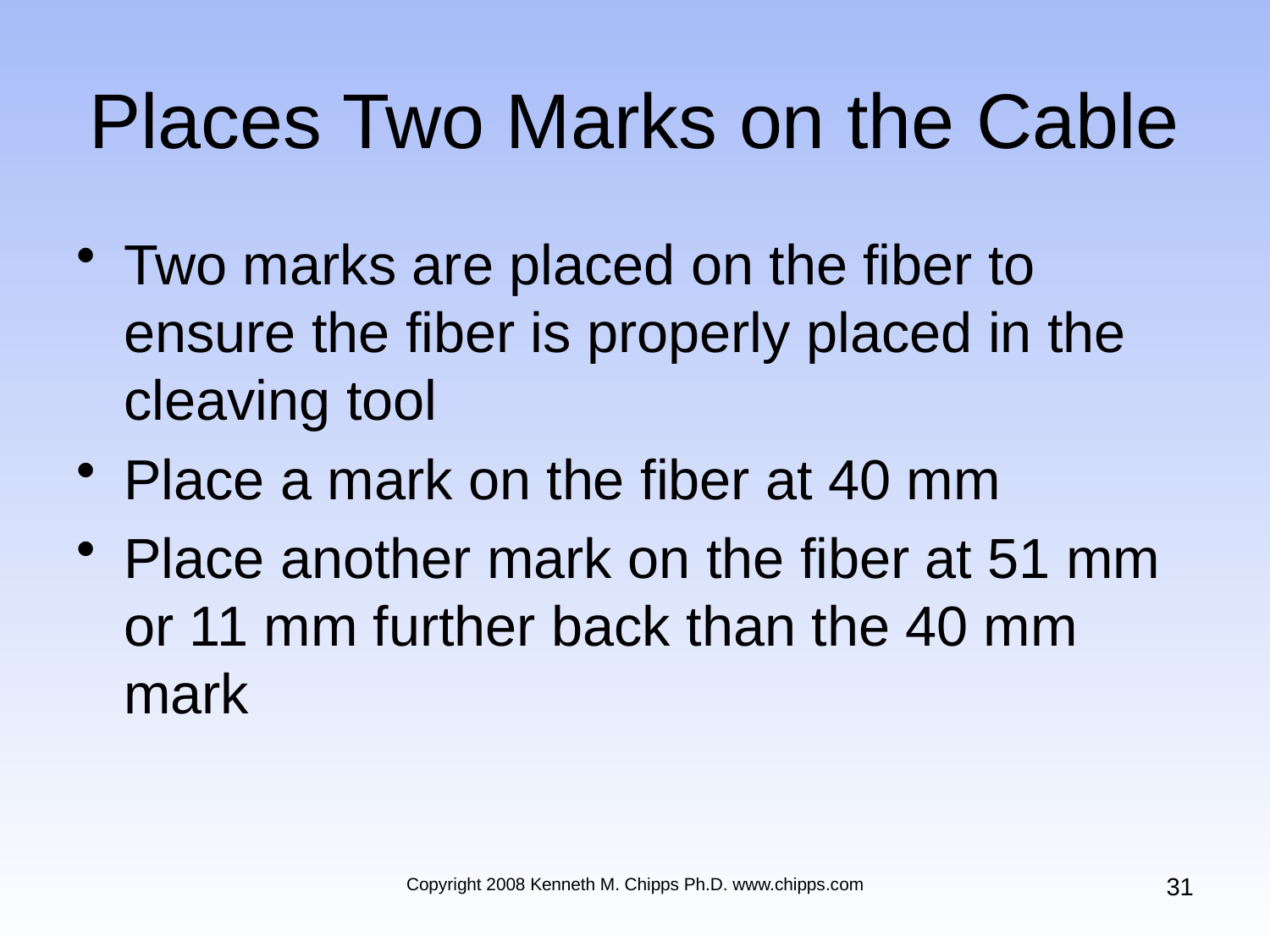

# Places Two Marks on the Cable
Two marks are placed on the fiber to ensure the fiber is properly placed in the cleaving tool
Place a mark on the fiber at 40 mm
Place another mark on the fiber at 51 mm or 11 mm further back than the 40 mm mark
31
Copyright 2008 Kenneth M. Chipps Ph.D. www.chipps.com